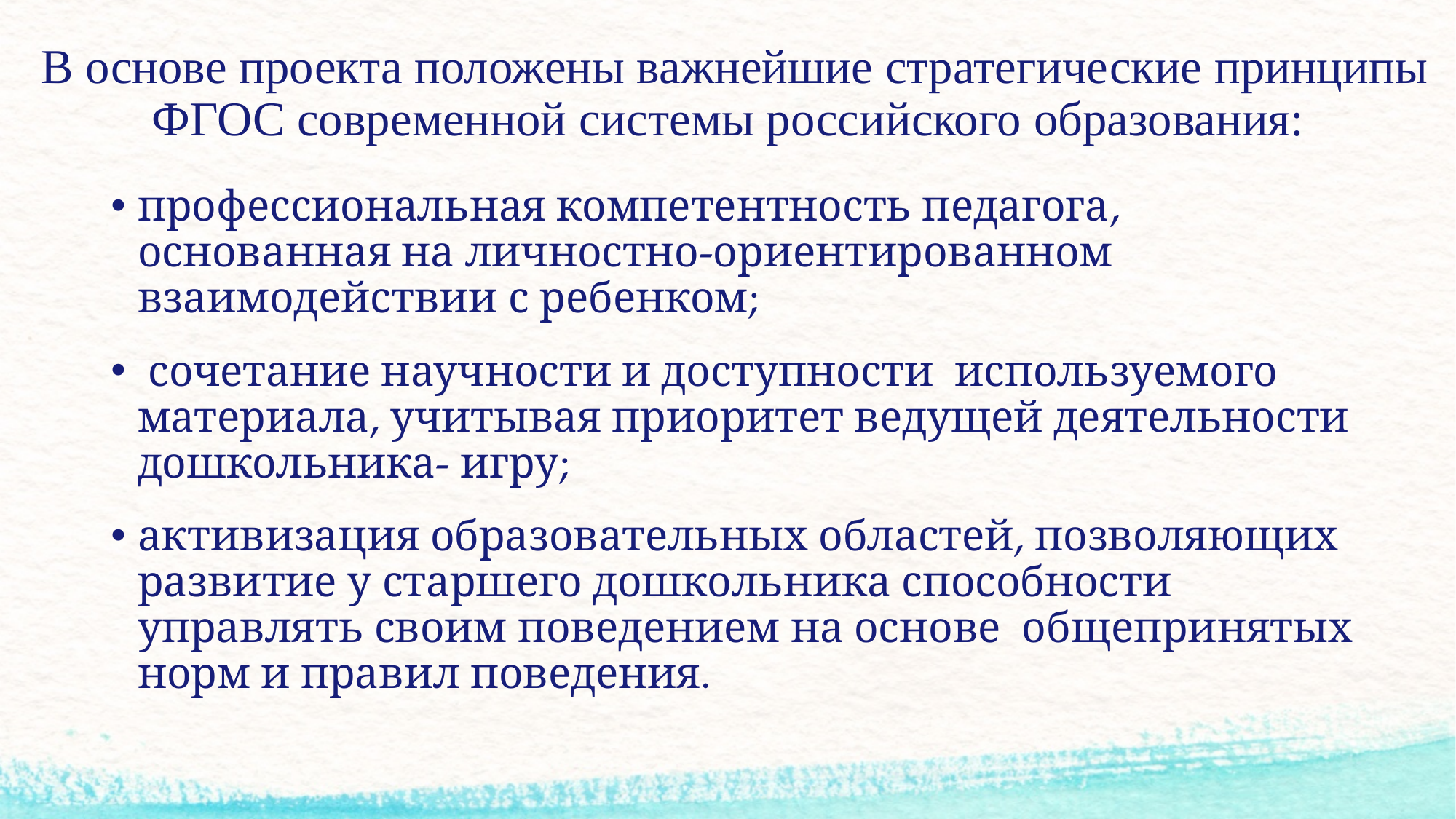

# В основе проекта положены важнейшие стратегические принципы ФГОС современной системы российского образования:
профессиональная компетентность педагога, основанная на личностно-ориентированном взаимодействии с ребенком;
 сочетание научности и доступности  используемого  материала, учитывая приоритет ведущей деятельности дошкольника- игру;
активизация образовательных областей, позволяющих развитие у старшего дошкольника способности  управлять своим поведением на основе  общепринятых норм и правил поведения.